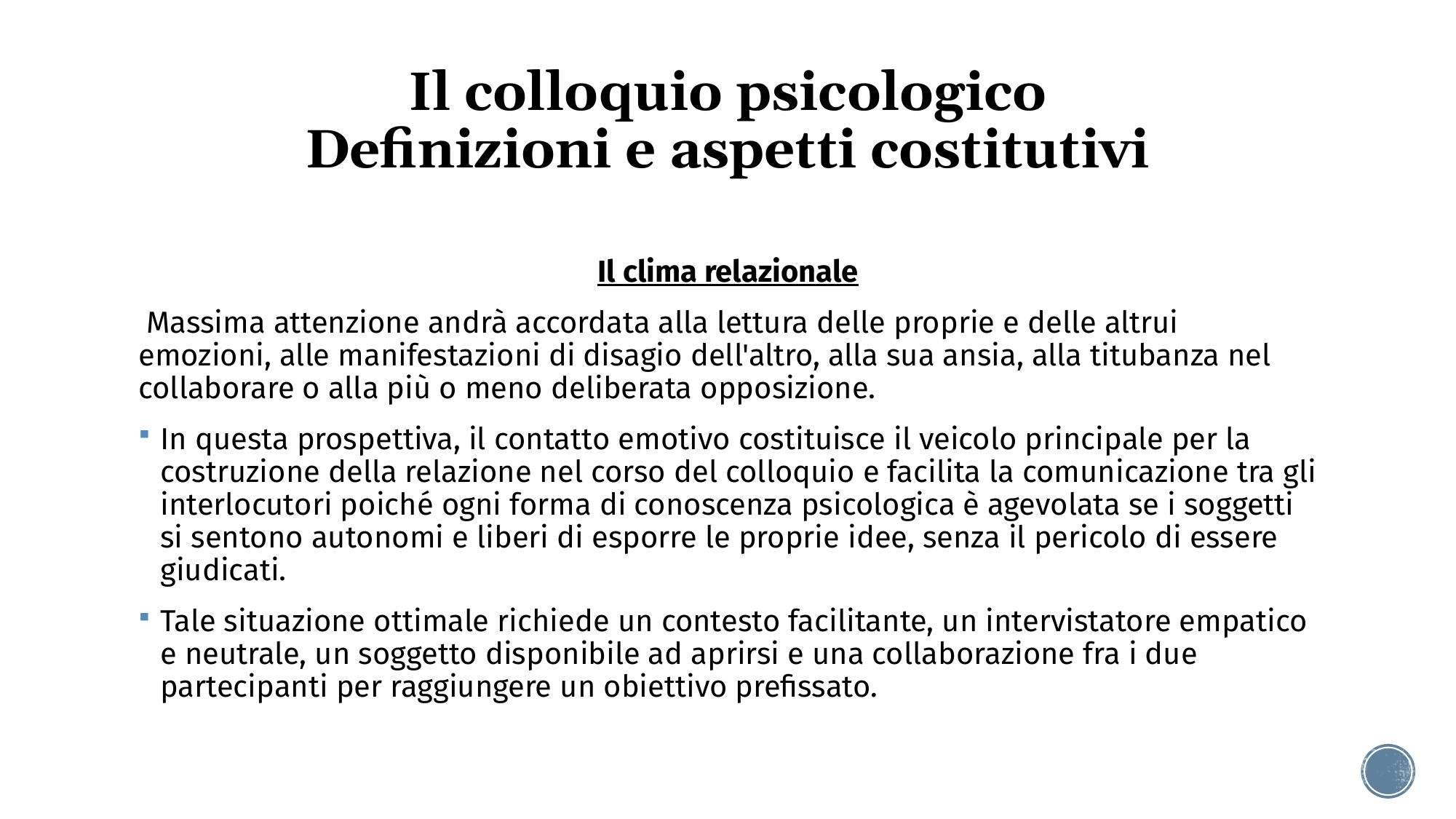

# Il colloquio psicologico Definizioni e aspetti costitutivi
Il clima relazionale
 Massima attenzione andrà accordata alla lettura delle proprie e delle altrui emozioni, alle manifestazioni di disagio dell'altro, alla sua ansia, alla titubanza nel collaborare o alla più o meno deliberata opposizione.
In questa prospettiva, il contatto emotivo costituisce il veicolo principale per la costruzione della relazione nel corso del colloquio e facilita la comunicazione tra gli interlocutori poiché ogni forma di conoscenza psicologica è agevolata se i soggetti si sentono autonomi e liberi di esporre le proprie idee, senza il pericolo di essere giudicati.
Tale situazione ottimale richiede un contesto facilitante, un intervistatore empatico e neutrale, un soggetto disponibile ad aprirsi e una collaborazione fra i due partecipanti per raggiungere un obiettivo prefissato.